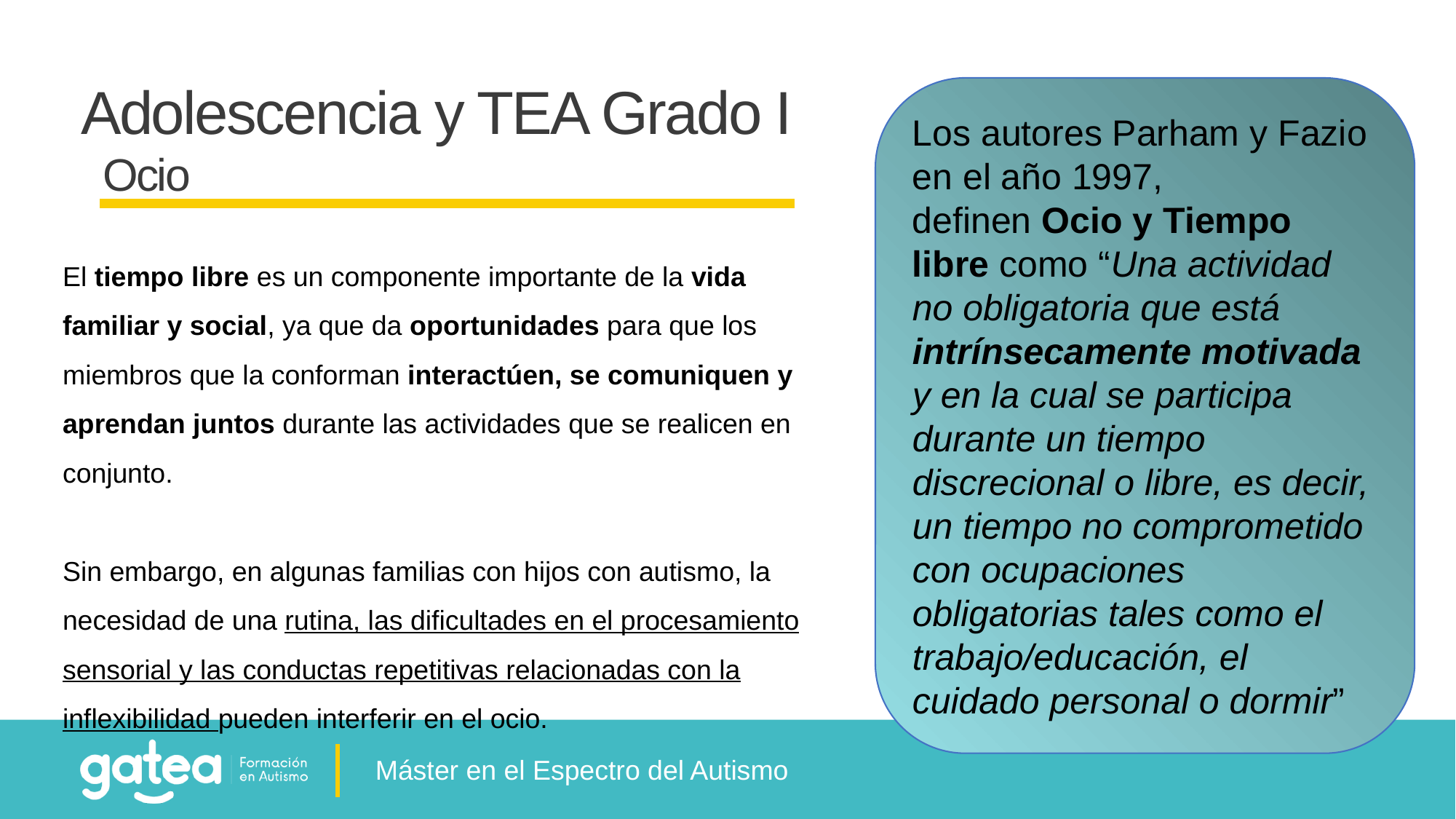

Adolescencia y TEA Grado I
Los autores Parham y Fazio en el año 1997, definen Ocio y Tiempo libre como “Una actividad no obligatoria que está intrínsecamente motivada y en la cual se participa durante un tiempo discrecional o libre, es decir, un tiempo no comprometido con ocupaciones obligatorias tales como el trabajo/educación, el cuidado personal o dormir”
Ocio
El tiempo libre es un componente importante de la vida familiar y social, ya que da oportunidades para que los miembros que la conforman interactúen, se comuniquen y aprendan juntos durante las actividades que se realicen en conjunto.

Sin embargo, en algunas familias con hijos con autismo, la necesidad de una rutina, las dificultades en el procesamiento sensorial y las conductas repetitivas relacionadas con la inflexibilidad pueden interferir en el ocio.